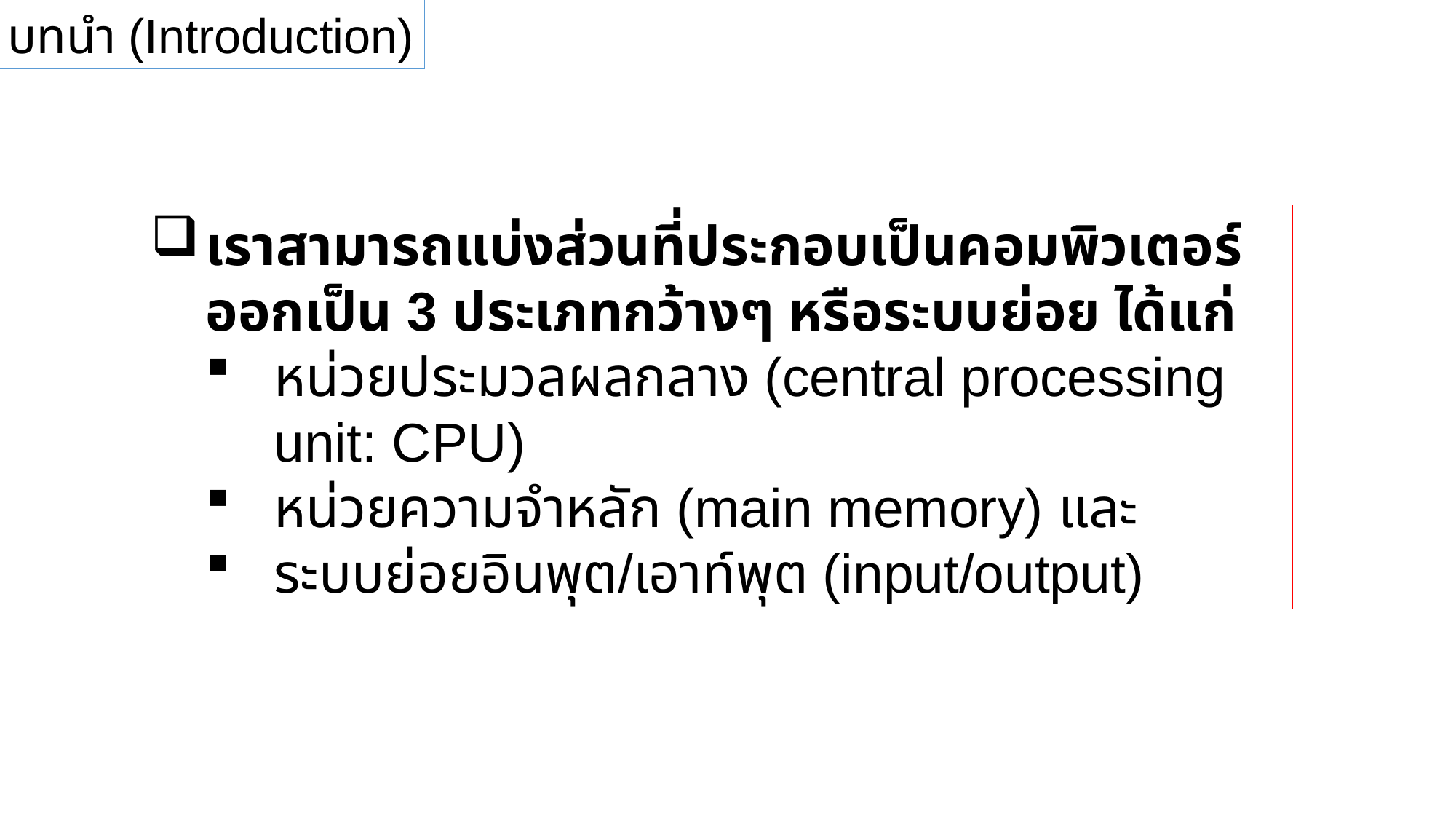

1.1 บทนำ (Introduction)
เราสามารถแบ่งส่วนที่ประกอบเป็นคอมพิวเตอร์ออกเป็น 3 ประเภทกว้างๆ หรือระบบย่อย ได้แก่
หน่วยประมวลผลกลาง (central processing unit: CPU)
หน่วยความจำหลัก (main memory) และ
ระบบย่อยอินพุต/เอาท์พุต (input/output)